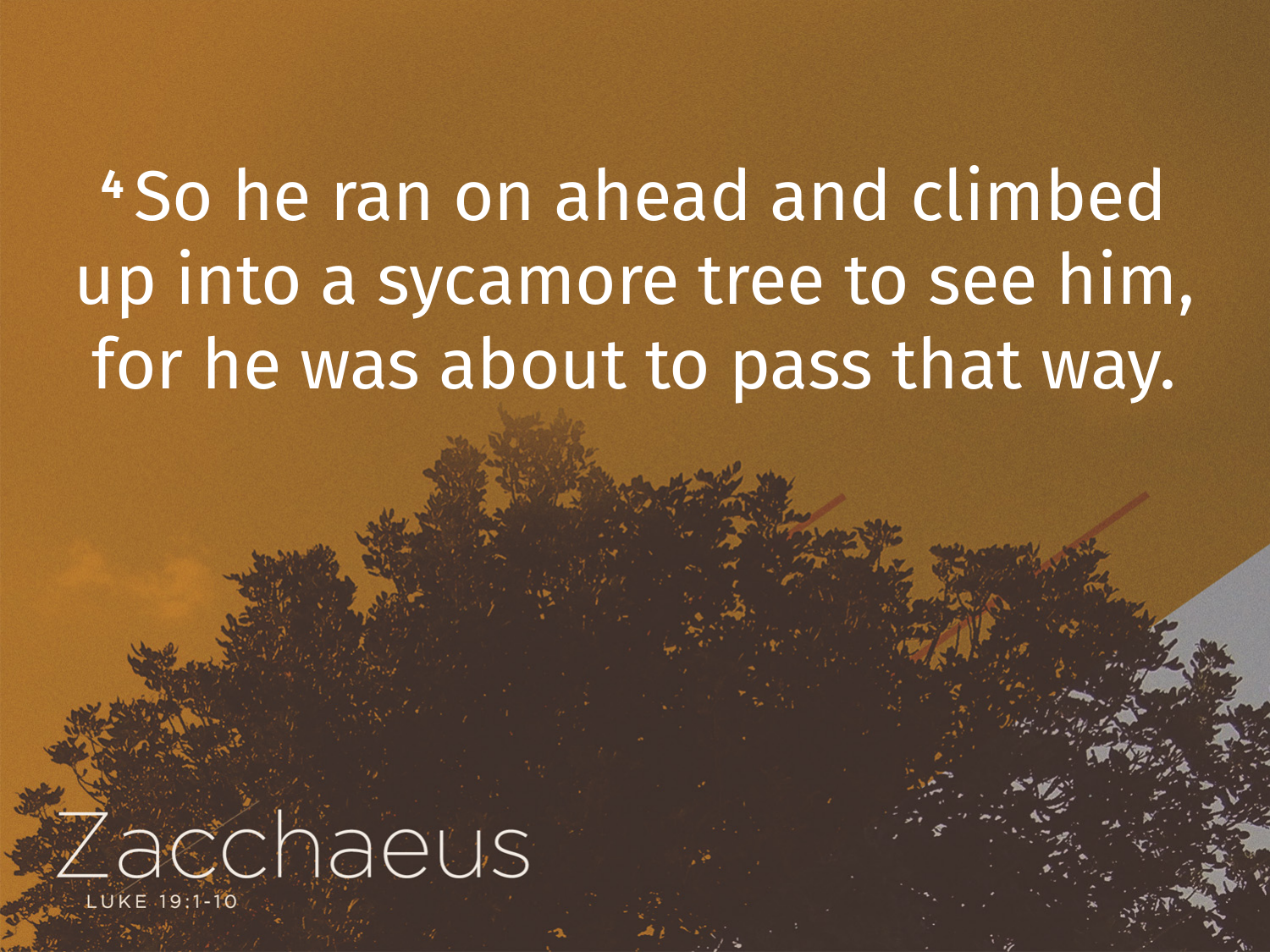

4 So he ran on ahead and climbed up into a sycamore tree to see him, for he was about to pass that way.